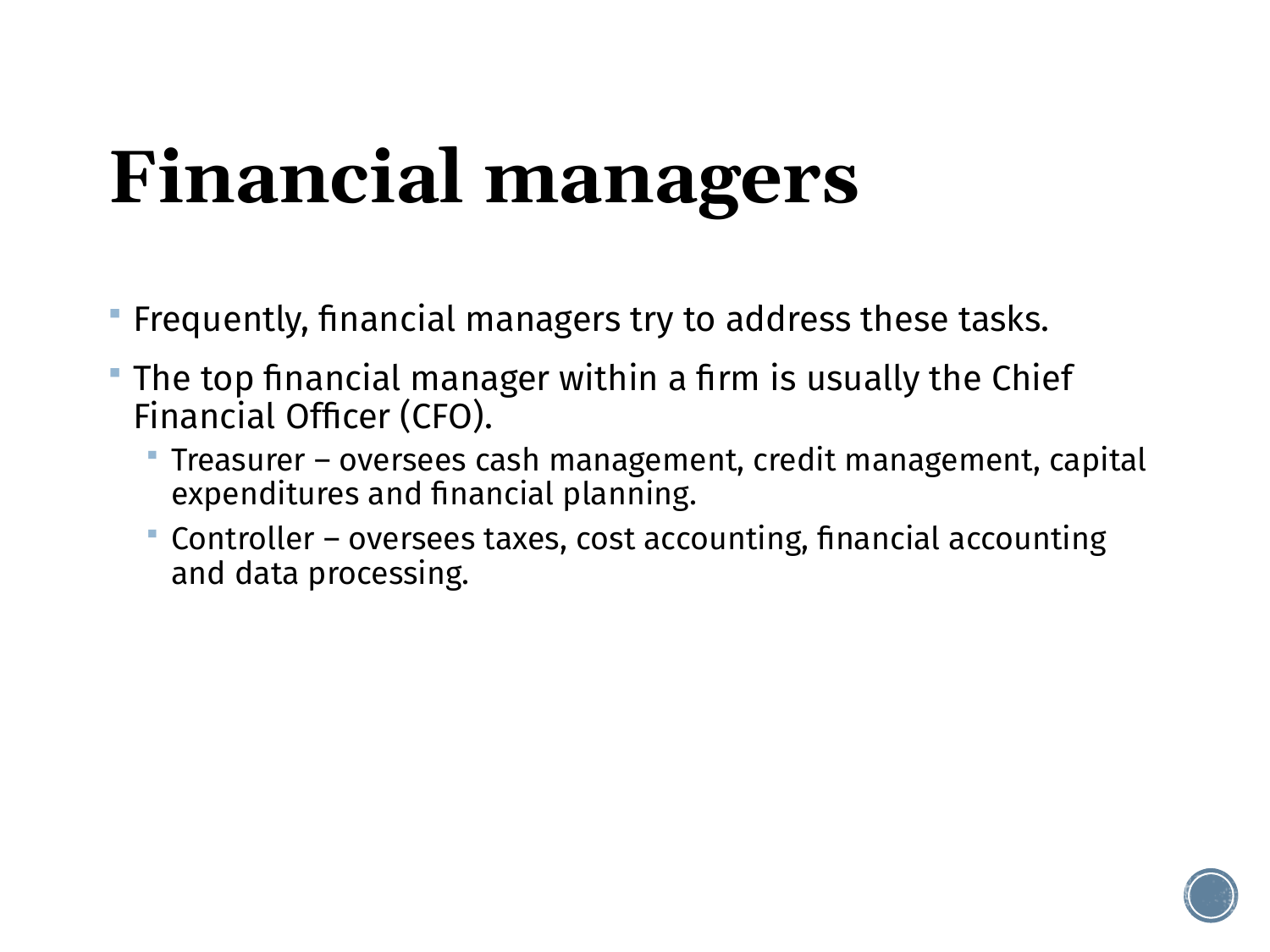

# Financial managers
Frequently, financial managers try to address these tasks.
The top financial manager within a firm is usually the Chief Financial Officer (CFO).
Treasurer – oversees cash management, credit management, capital expenditures and financial planning.
Controller – oversees taxes, cost accounting, financial accounting and data processing.